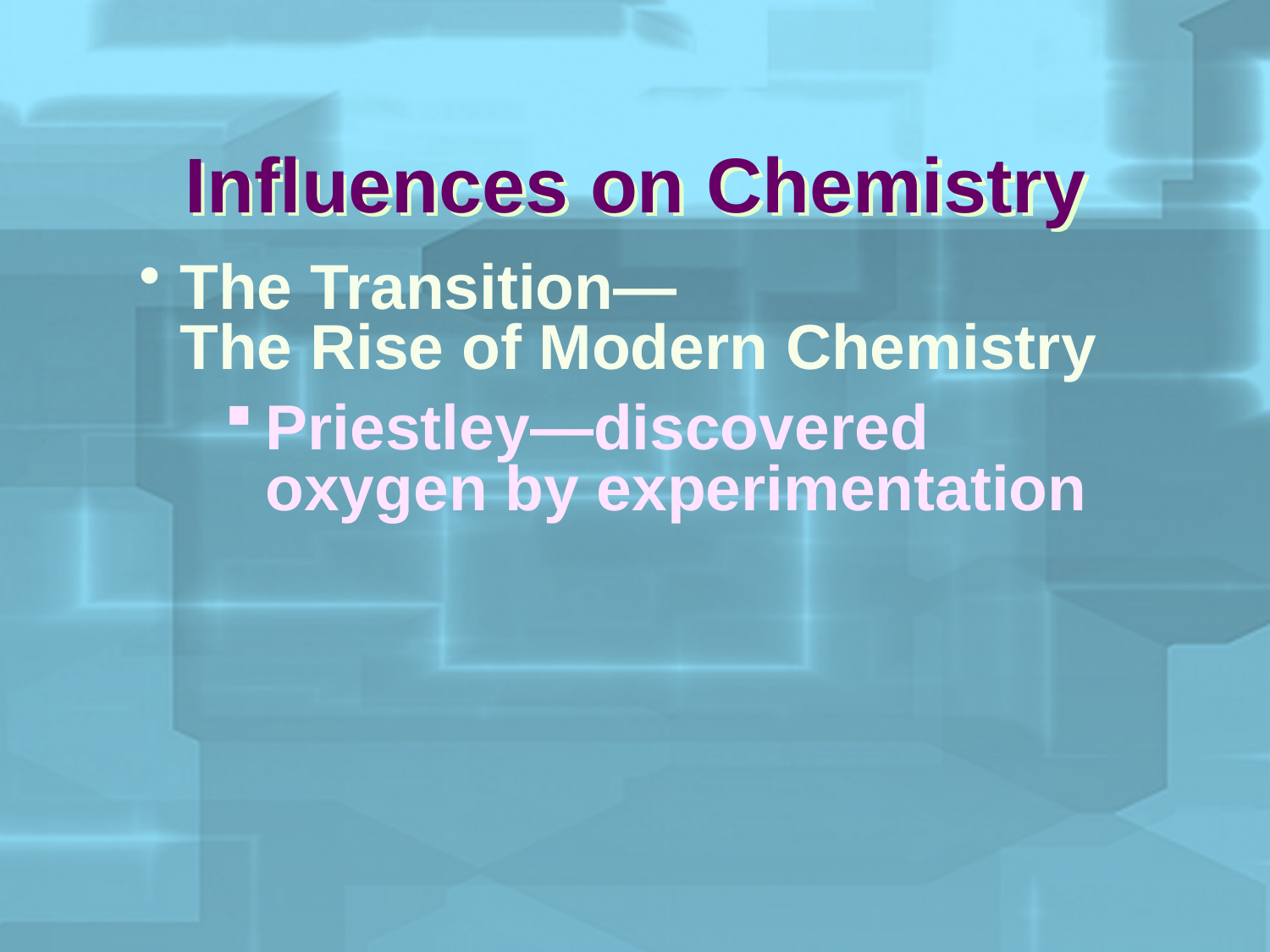

Influences on Chemistry
The Transition—
The Rise of Modern Chemistry
Priestley—discovered oxygen by experimentation